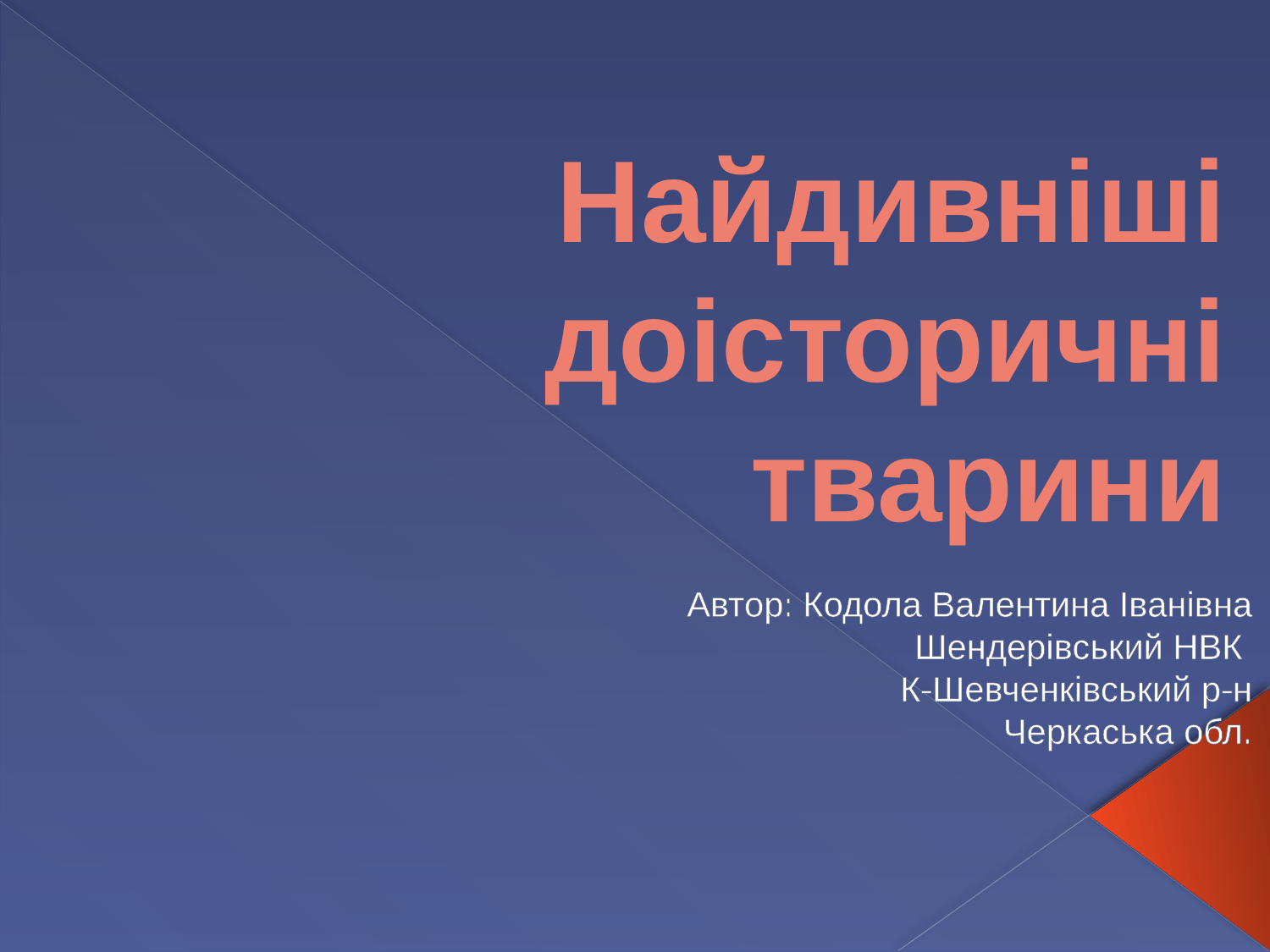

# Найдивніші доісторичні тварини
Автор: Кодола Валентина Іванівна
Шендерівський НВК
К-Шевченківський р-н
Черкаська обл.